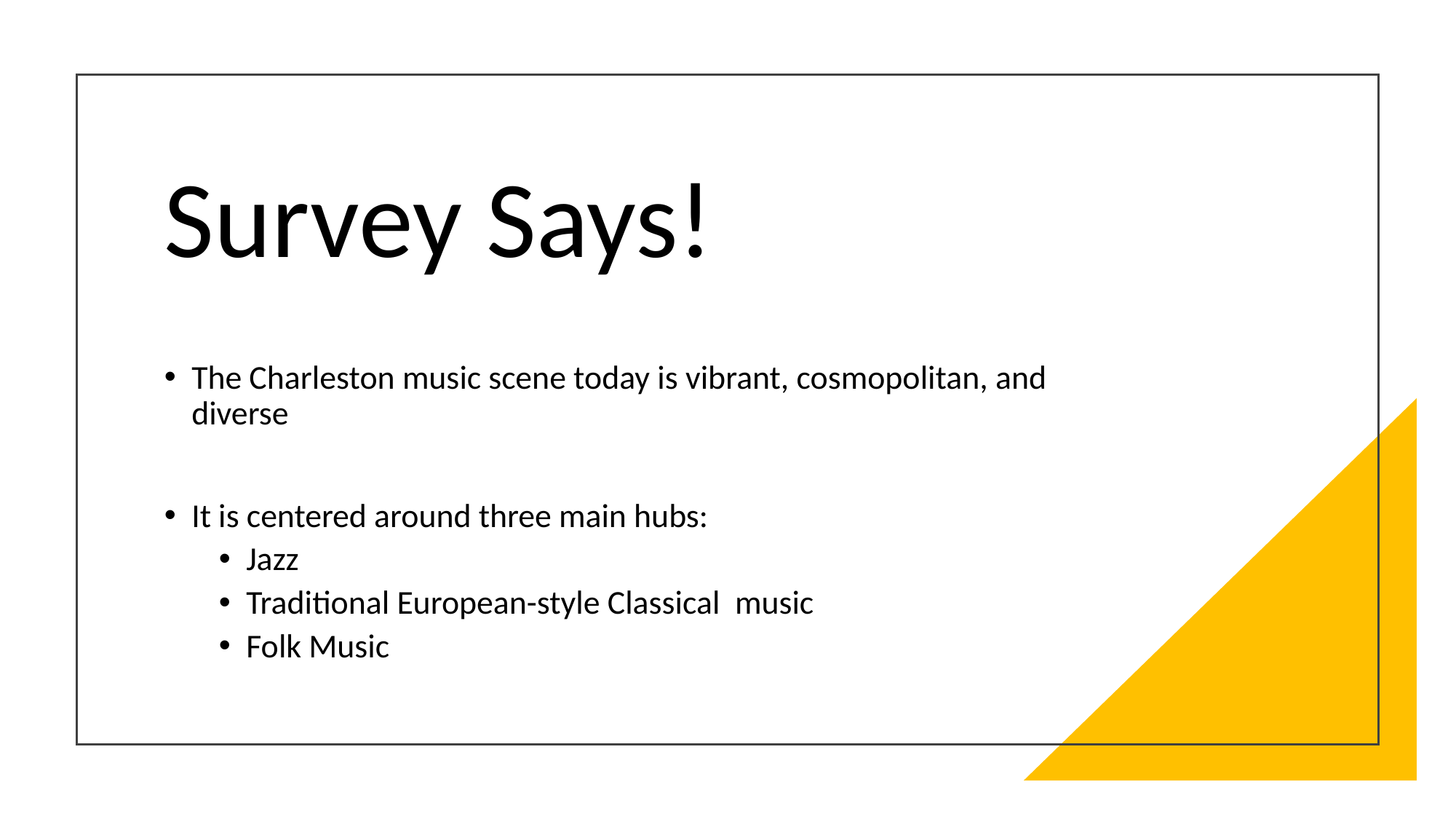

# Survey Says!
The Charleston music scene today is vibrant, cosmopolitan, and diverse

It is centered around three main hubs:
Jazz
Traditional European-style Classical  music
Folk Music